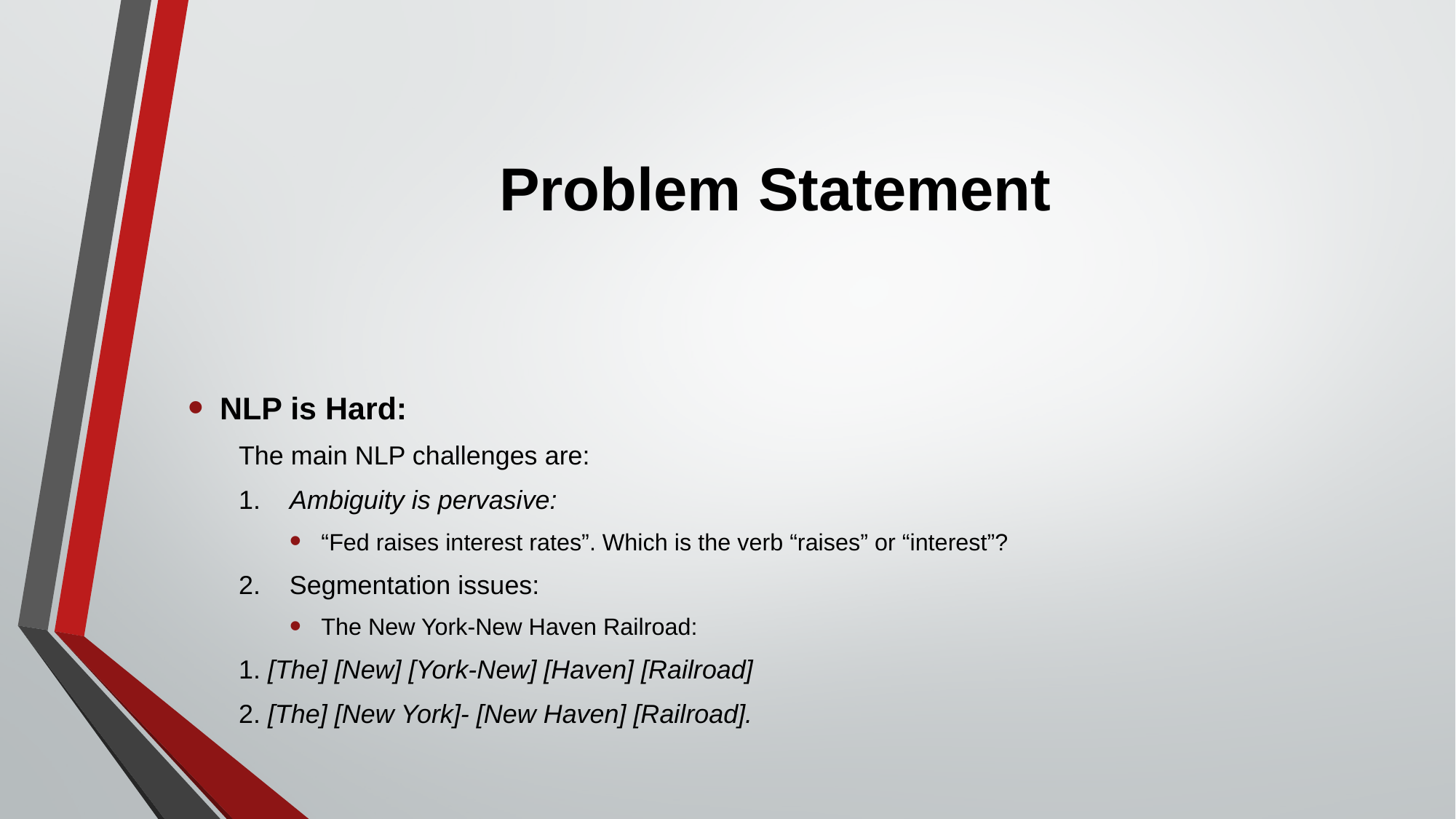

# Problem Statement

NLP is Hard:
The main NLP challenges are:
1.    Ambiguity is pervasive:
“Fed raises interest rates”. Which is the verb “raises” or “interest”?
2.    Segmentation issues:
The New York-New Haven Railroad:
1. [The] [New] [York-New] [Haven] [Railroad]
2. [The] [New York]- [New Haven] [Railroad].